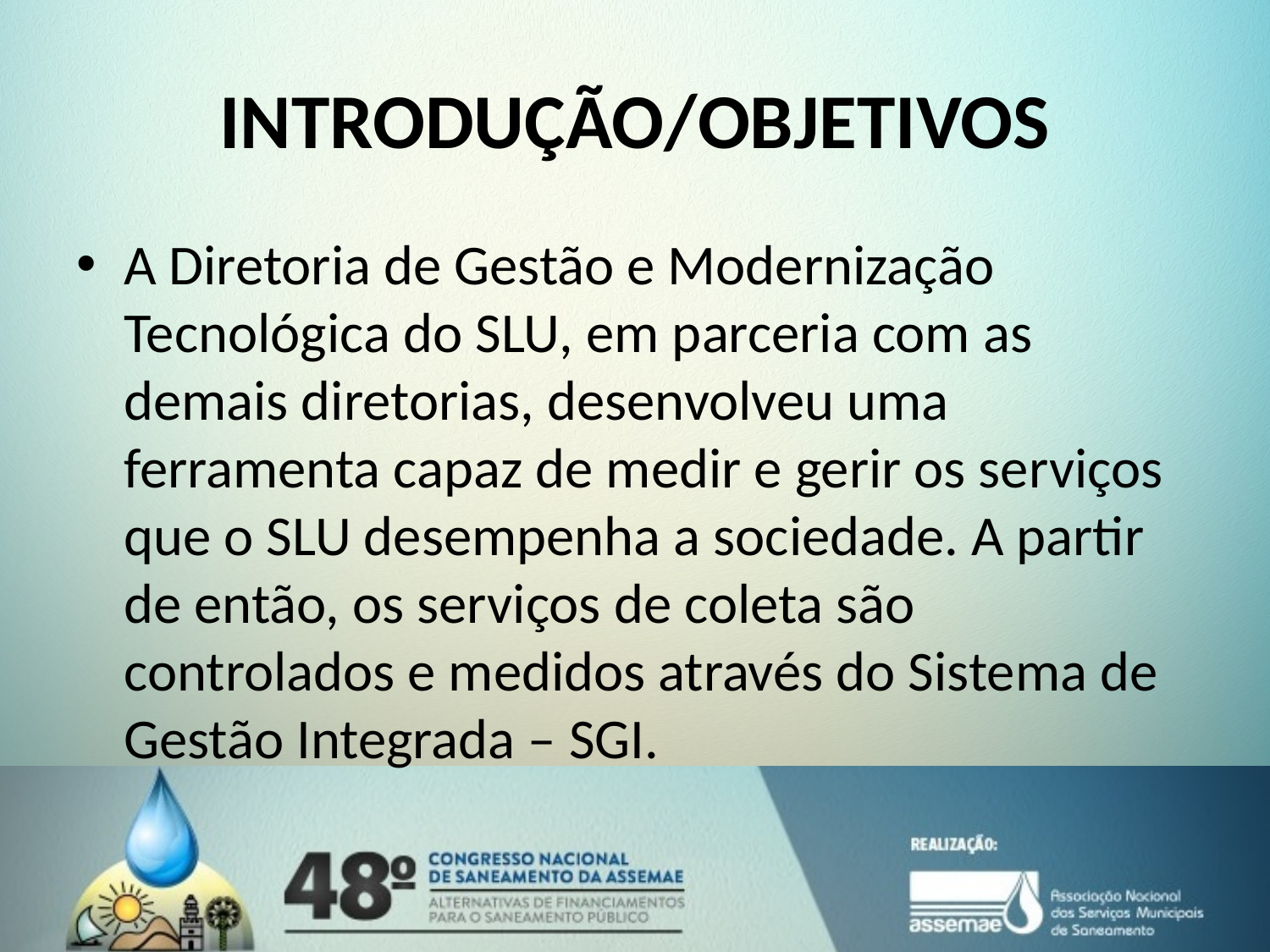

# INTRODUÇÃO/OBJETIVOS
A Diretoria de Gestão e Modernização Tecnológica do SLU, em parceria com as demais diretorias, desenvolveu uma ferramenta capaz de medir e gerir os serviços que o SLU desempenha a sociedade. A partir de então, os serviços de coleta são controlados e medidos através do Sistema de Gestão Integrada – SGI.